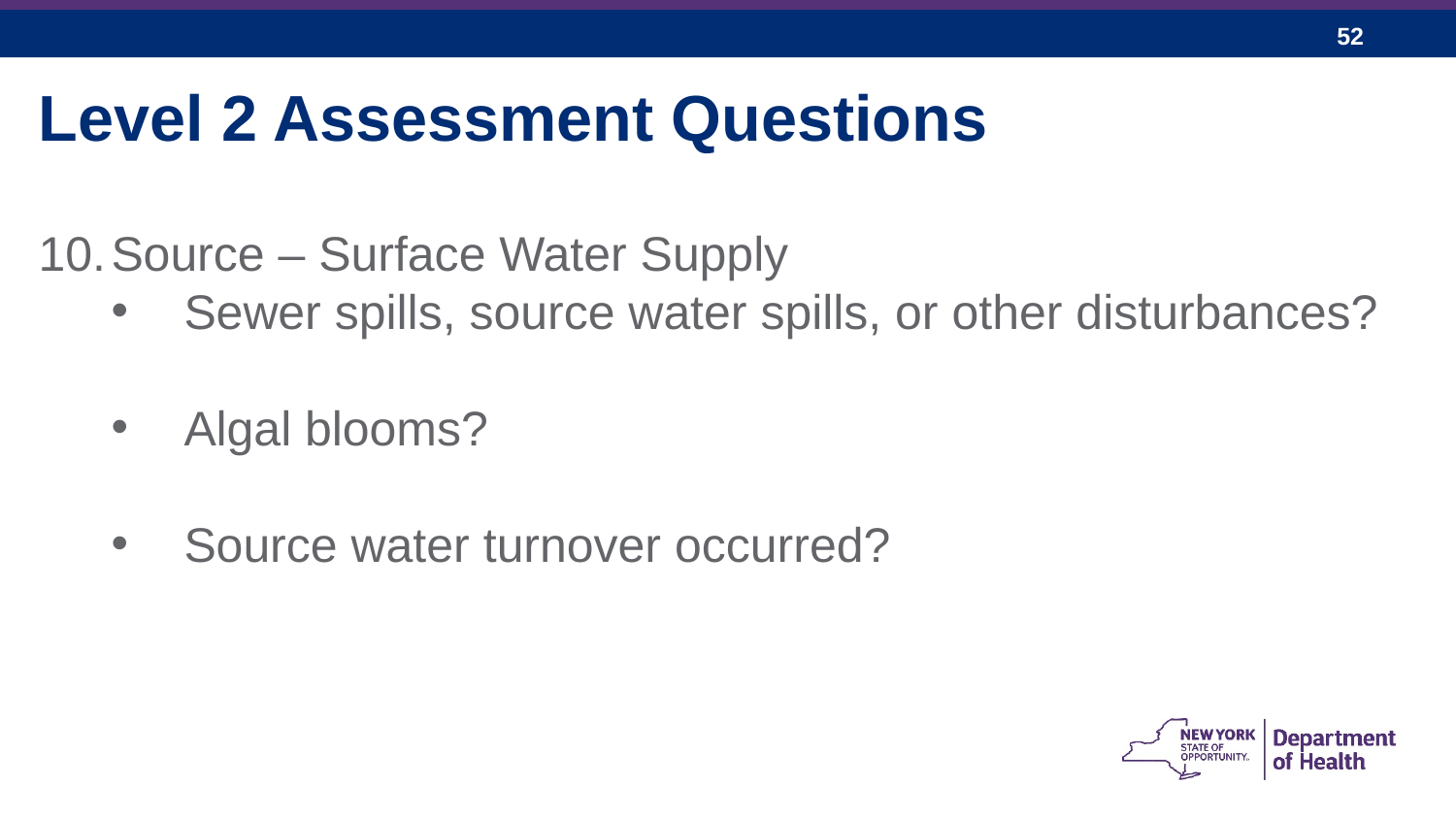

Level 2 Assessment Questions
Source – Surface Water Supply
Sewer spills, source water spills, or other disturbances?
Algal blooms?
Source water turnover occurred?